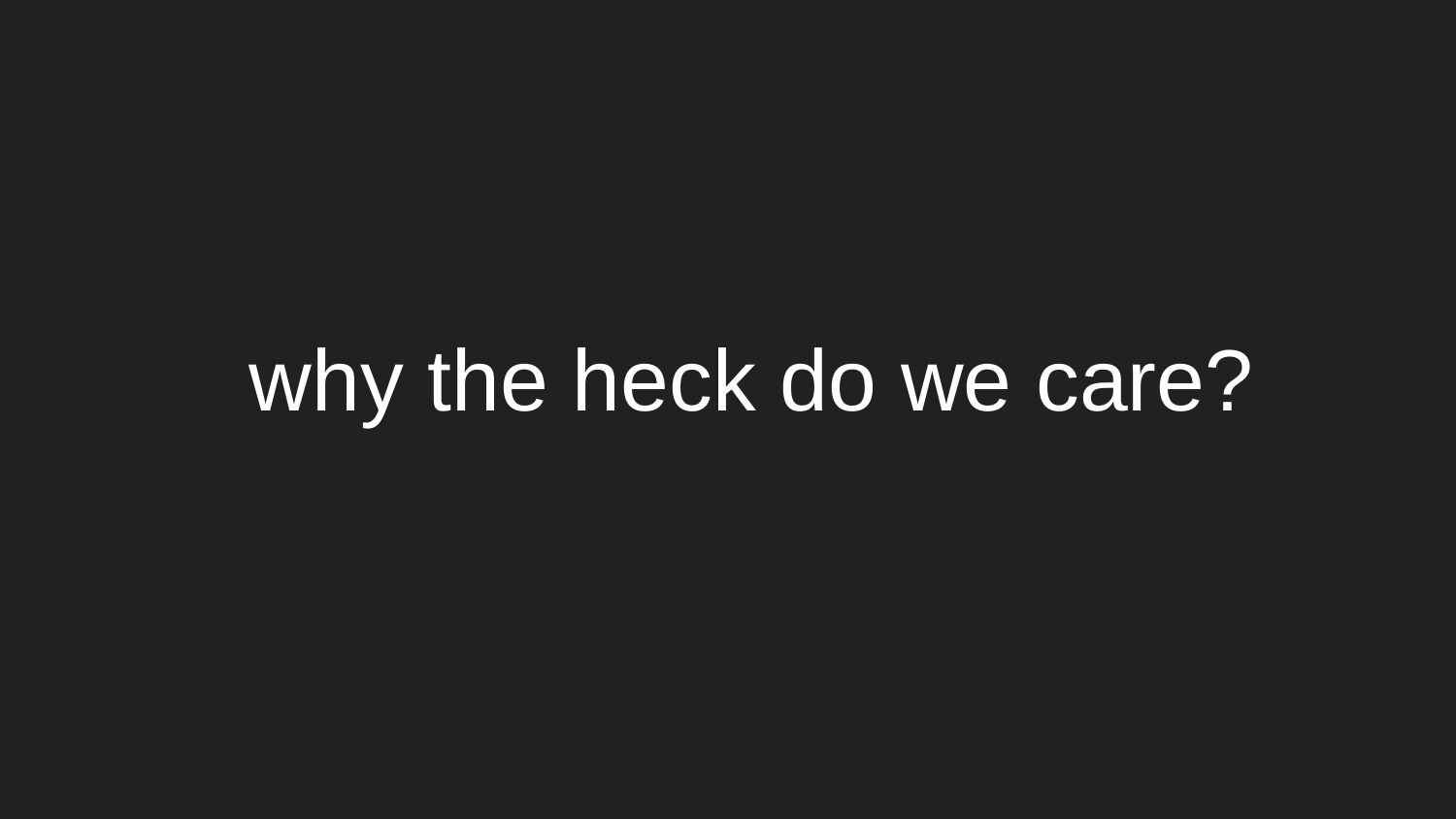

# why the heck do we care?